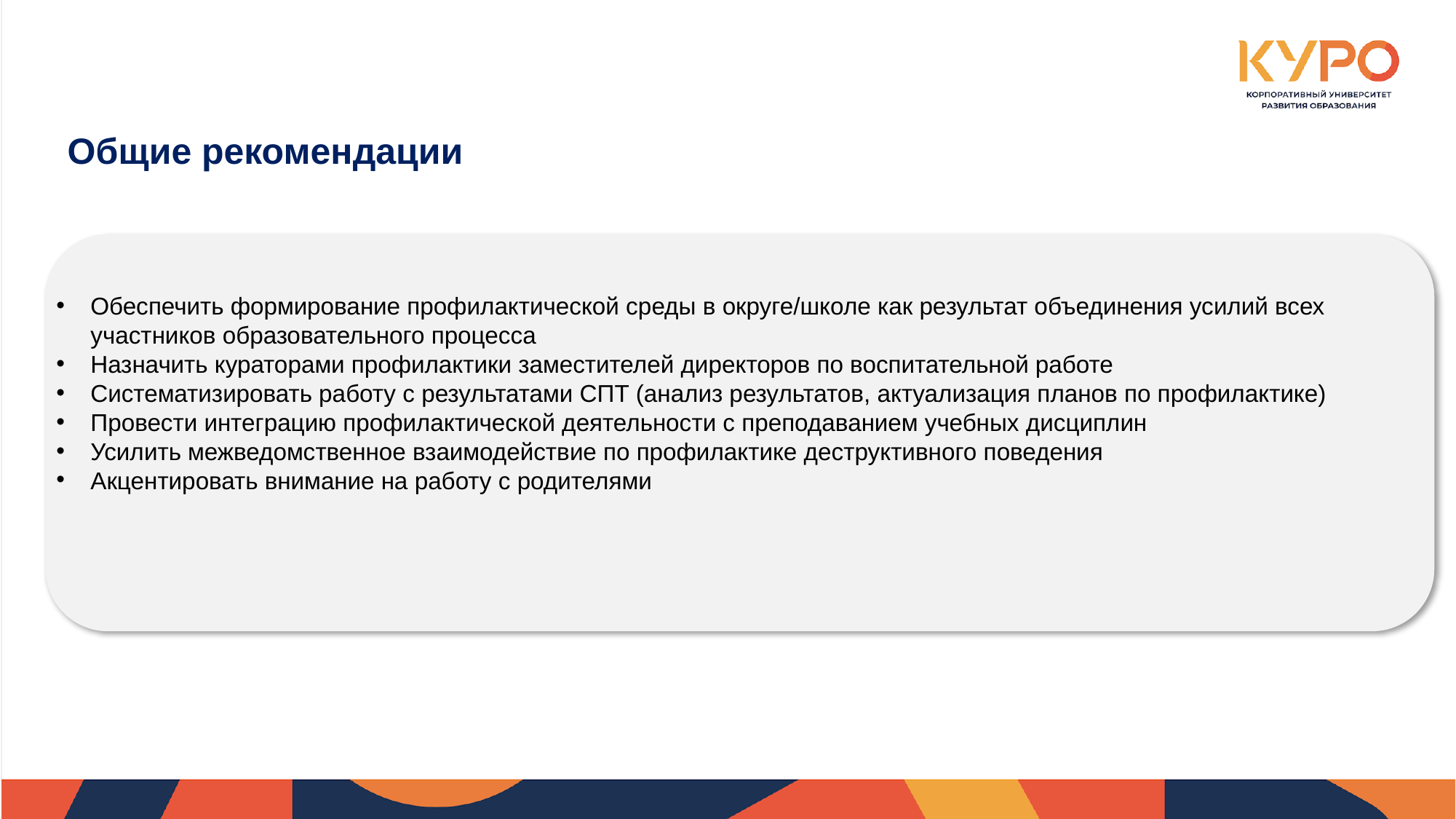

Общие рекомендации

Обеспечить формирование профилактической среды в округе/школе как результат объединения усилий всех участников образовательного процесса
Назначить кураторами профилактики заместителей директоров по воспитательной работе
Систематизировать работу с результатами СПТ (анализ результатов, актуализация планов по профилактике)
Провести интеграцию профилактической деятельности с преподаванием учебных дисциплин
Усилить межведомственное взаимодействие по профилактике деструктивного поведения
Акцентировать внимание на работу с родителями